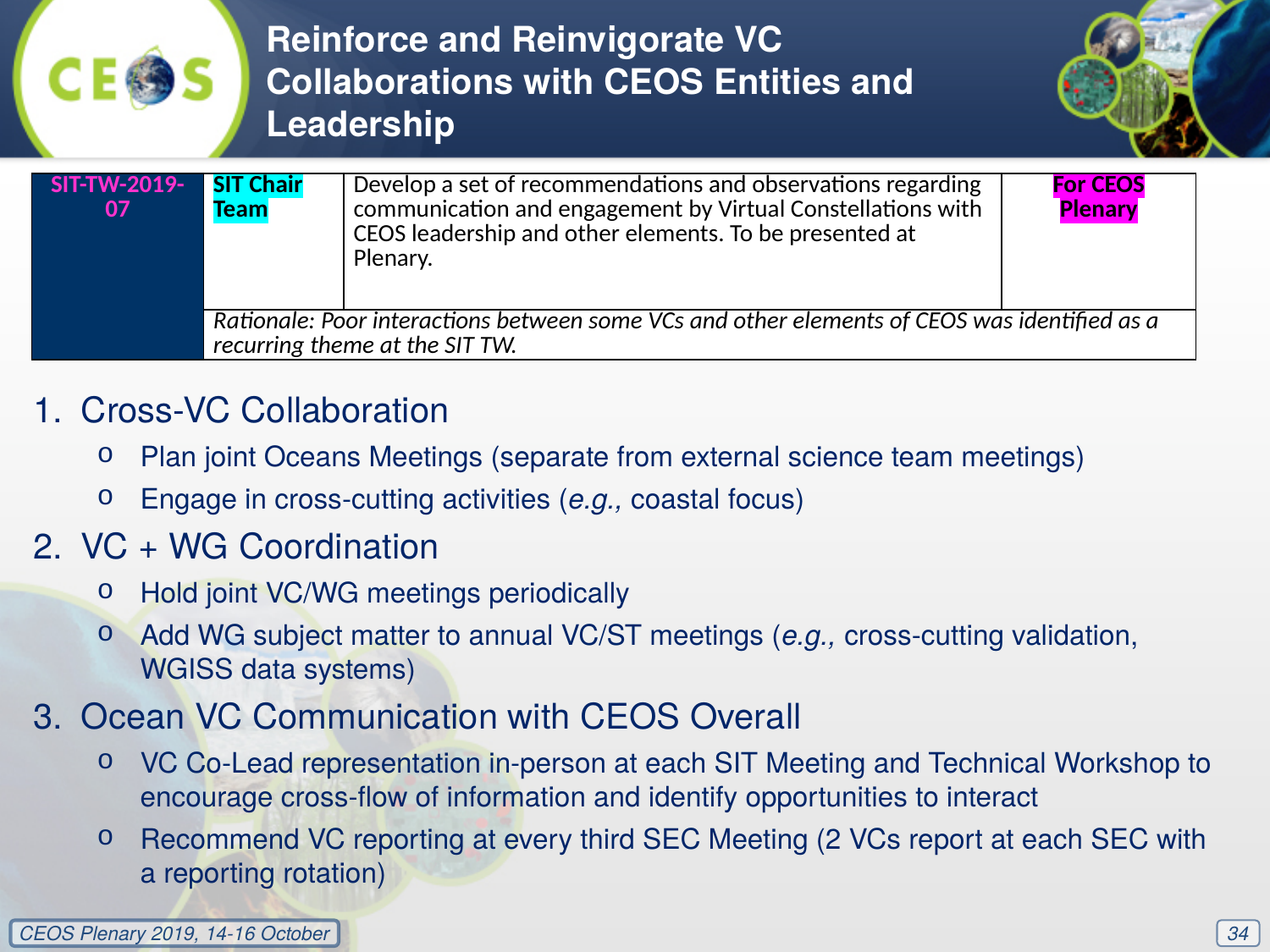

Reinforce and Reinvigorate VC Collaborations with CEOS Entities and Leadership
| SIT-TW-2019-07 | SIT Chair Team | Develop a set of recommendations and observations regarding communication and engagement by Virtual Constellations with CEOS leadership and other elements. To be presented at Plenary. | For CEOS Plenary |
| --- | --- | --- | --- |
|  | Rationale: Poor interactions between some VCs and other elements of CEOS was identified as a recurring theme at the SIT TW. |  |  |
Cross-VC Collaboration
Plan joint Oceans Meetings (separate from external science team meetings)
Engage in cross-cutting activities (e.g., coastal focus)
VC + WG Coordination
Hold joint VC/WG meetings periodically
Add WG subject matter to annual VC/ST meetings (e.g., cross-cutting validation, WGISS data systems)
Ocean VC Communication with CEOS Overall
VC Co-Lead representation in-person at each SIT Meeting and Technical Workshop to encourage cross-flow of information and identify opportunities to interact
Recommend VC reporting at every third SEC Meeting (2 VCs report at each SEC with a reporting rotation)
34